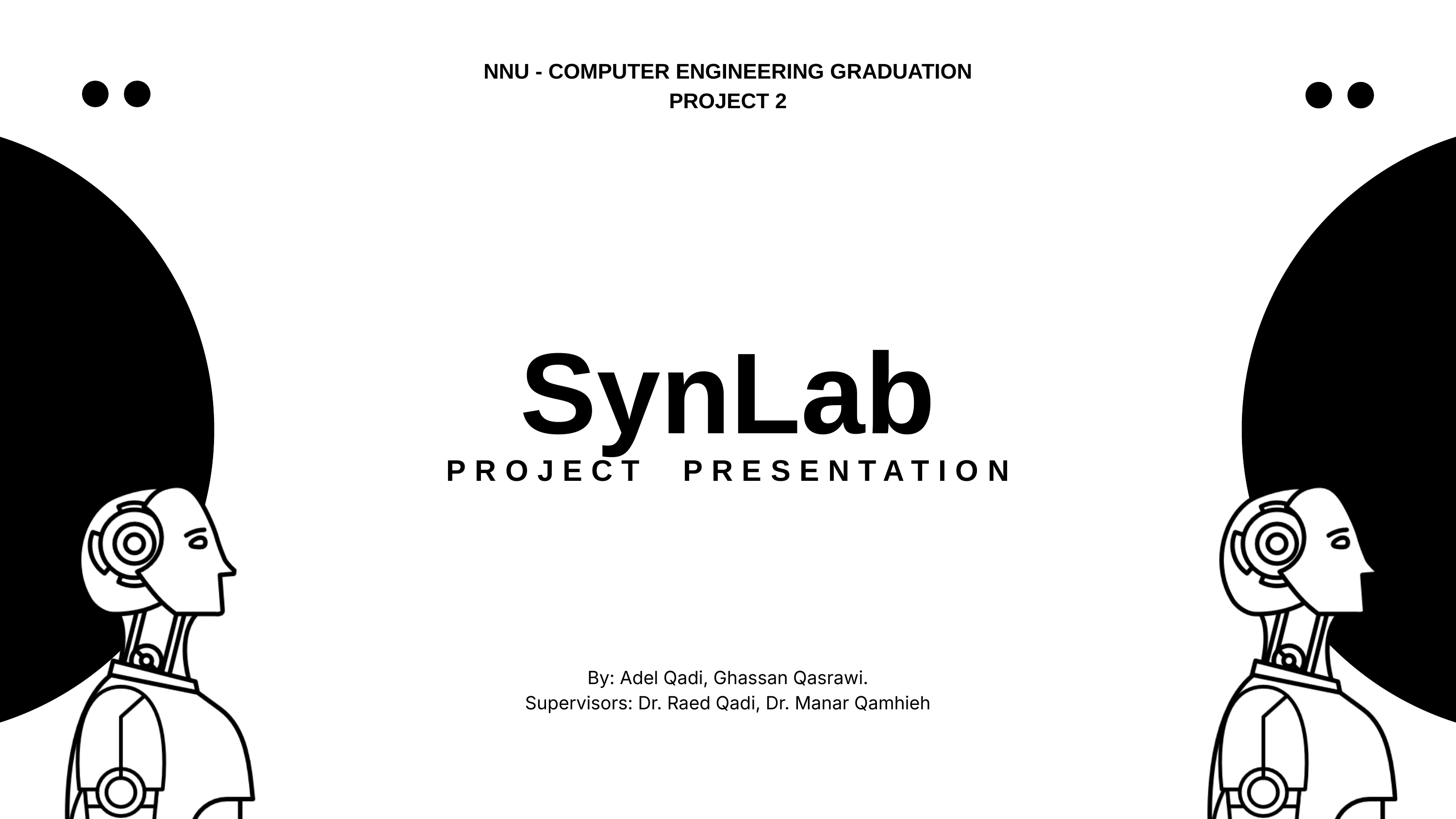

NNU - COMPUTER ENGINEERING GRADUATION PROJECT 2

SynLab
PROJECT  PRESENTATION

By: Adel Qadi, Ghassan Qasrawi.
Supervisors: Dr. Raed Qadi, Dr. Manar Qamhieh